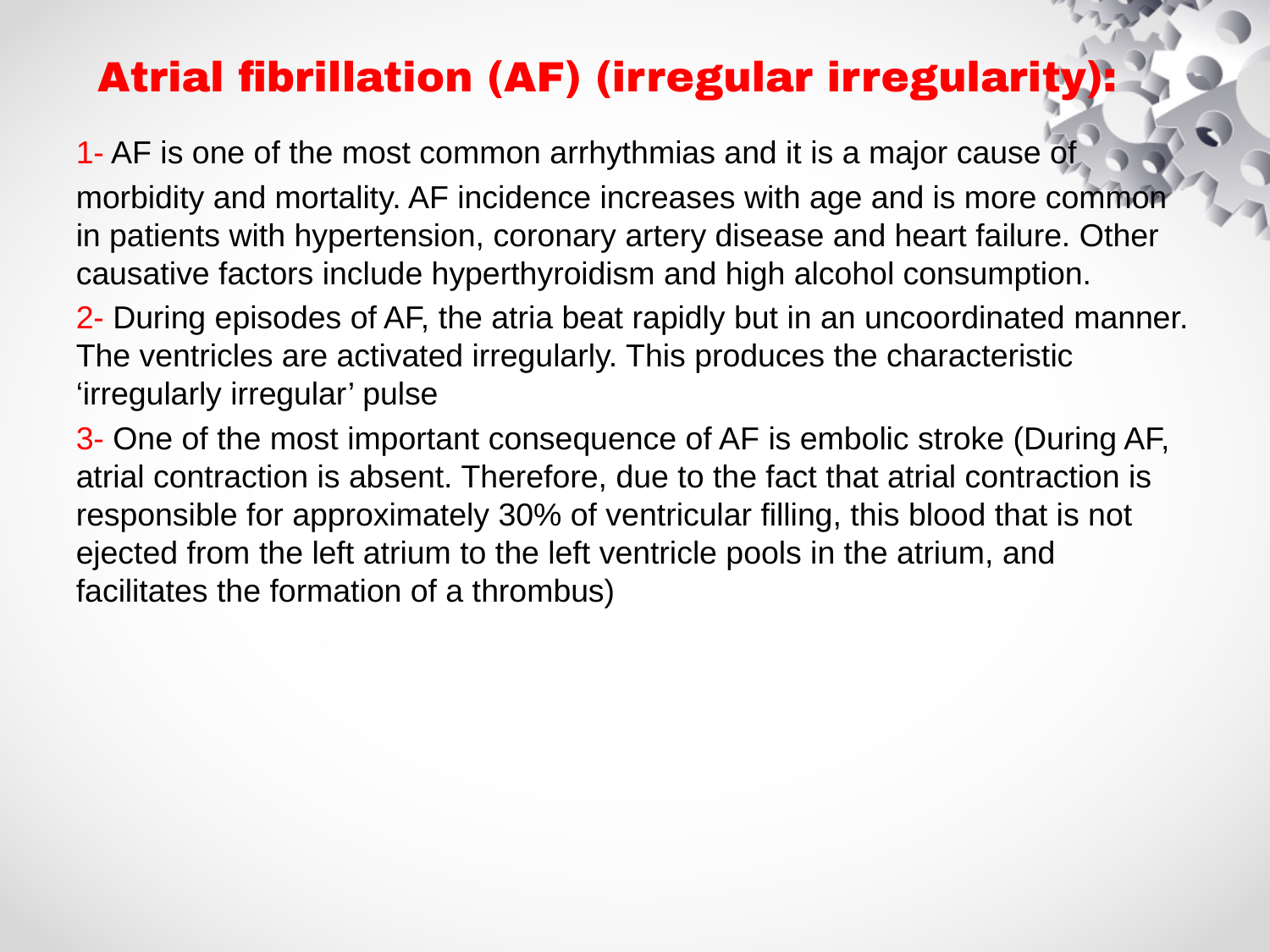

# Atrial fibrillation (AF) (irregular irregularity):
1- AF is one of the most common arrhythmias and it is a major cause of
morbidity and mortality. AF incidence increases with age and is more common in patients with hypertension, coronary artery disease and heart failure. Other causative factors include hyperthyroidism and high alcohol consumption.
2- During episodes of AF, the atria beat rapidly but in an uncoordinated manner. The ventricles are activated irregularly. This produces the characteristic ‘irregularly irregular’ pulse
3- One of the most important consequence of AF is embolic stroke (During AF, atrial contraction is absent. Therefore, due to the fact that atrial contraction is responsible for approximately 30% of ventricular filling, this blood that is not ejected from the left atrium to the left ventricle pools in the atrium, and facilitates the formation of a thrombus)